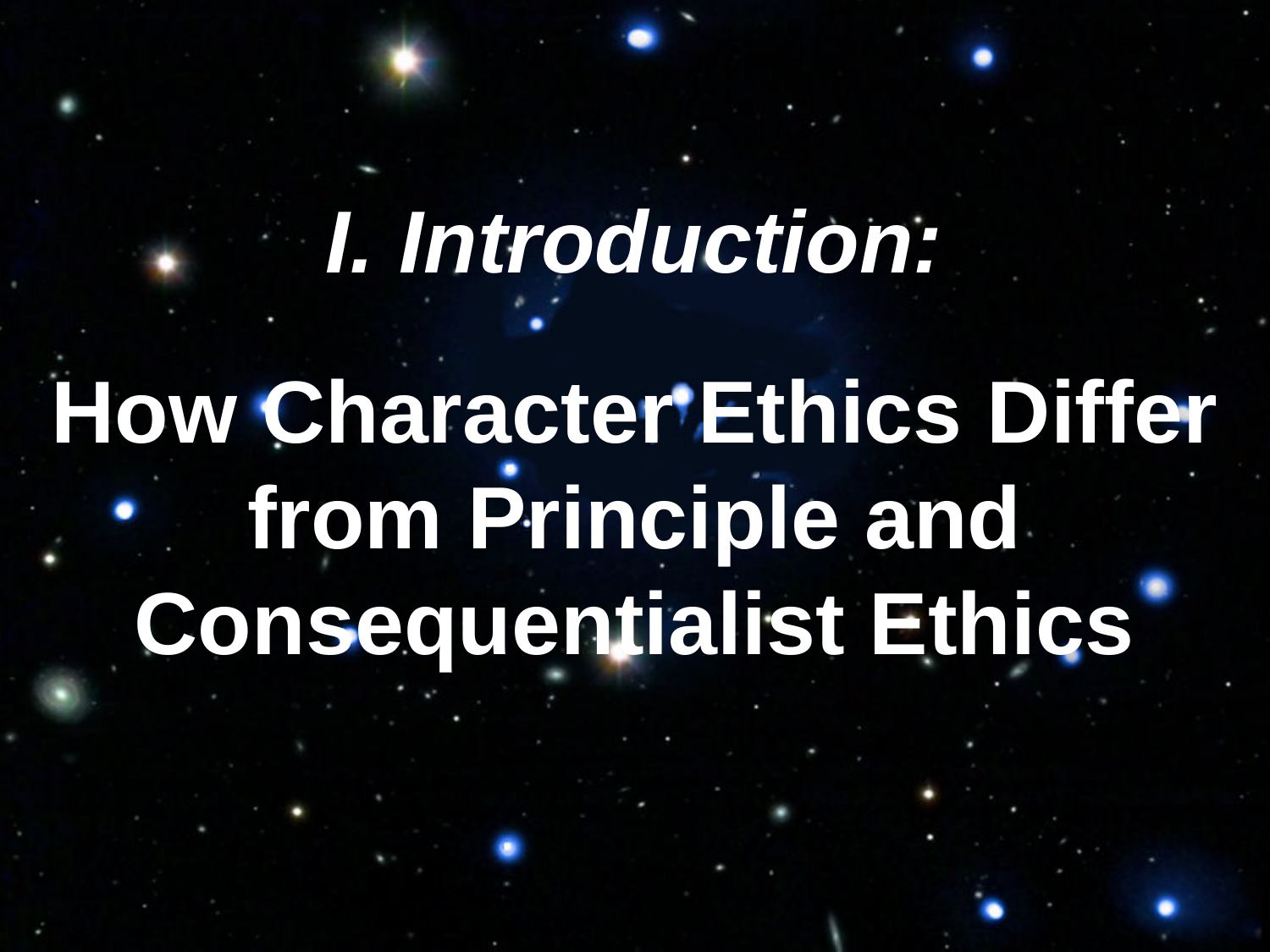

I. Introduction:

How Character Ethics Differ from Principle and Consequentialist Ethics